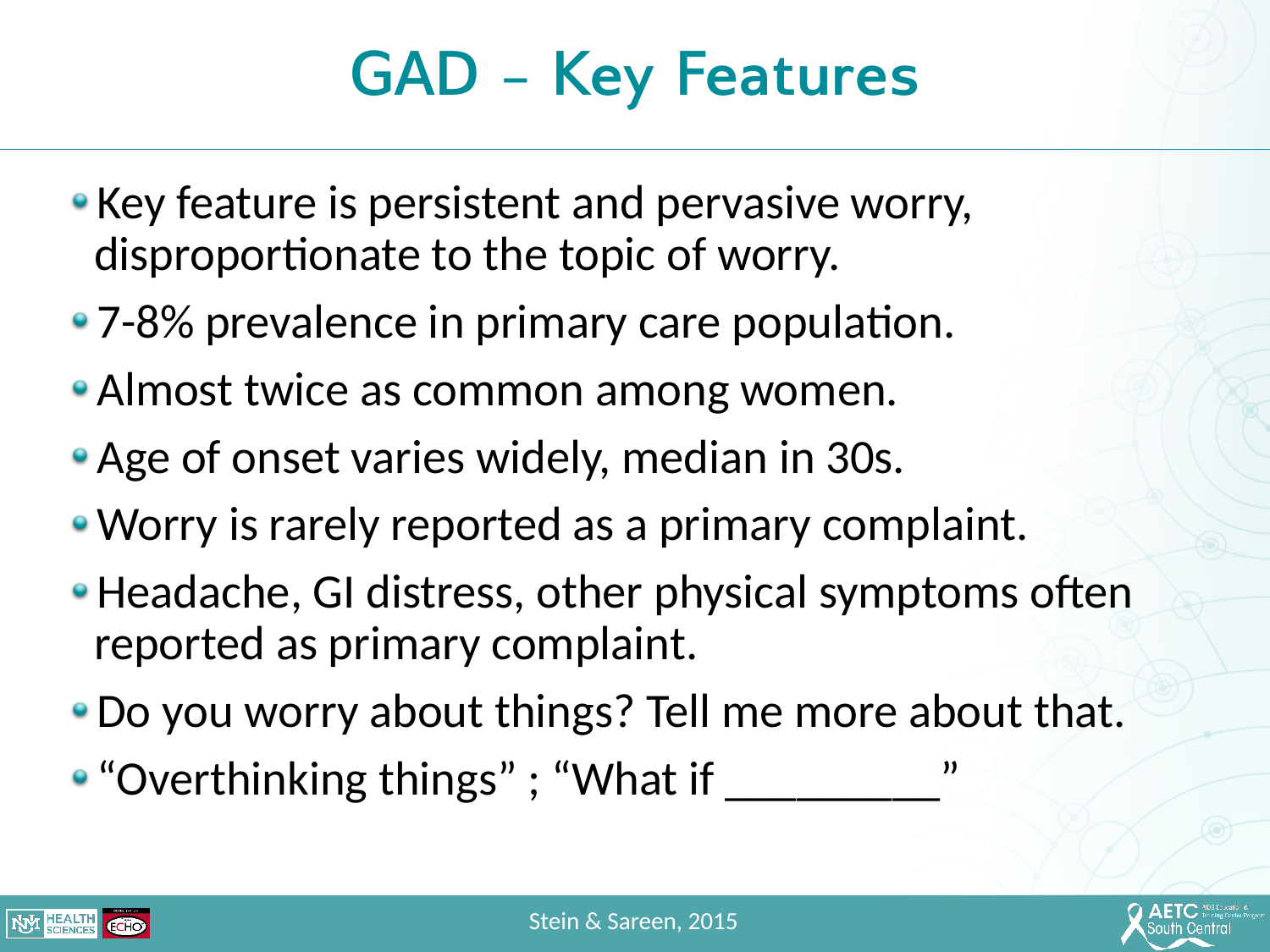

GAD – Key Features
Key feature is persistent and pervasive worry, disproportionate to the topic of worry.
7-8% prevalence in primary care population.
Almost twice as common among women.
Age of onset varies widely, median in 30s.
Worry is rarely reported as a primary complaint.
Headache, GI distress, other physical symptoms often reported as primary complaint.
Do you worry about things? Tell me more about that.
“Overthinking things” ; “What if _________”
Stein & Sareen, 2015